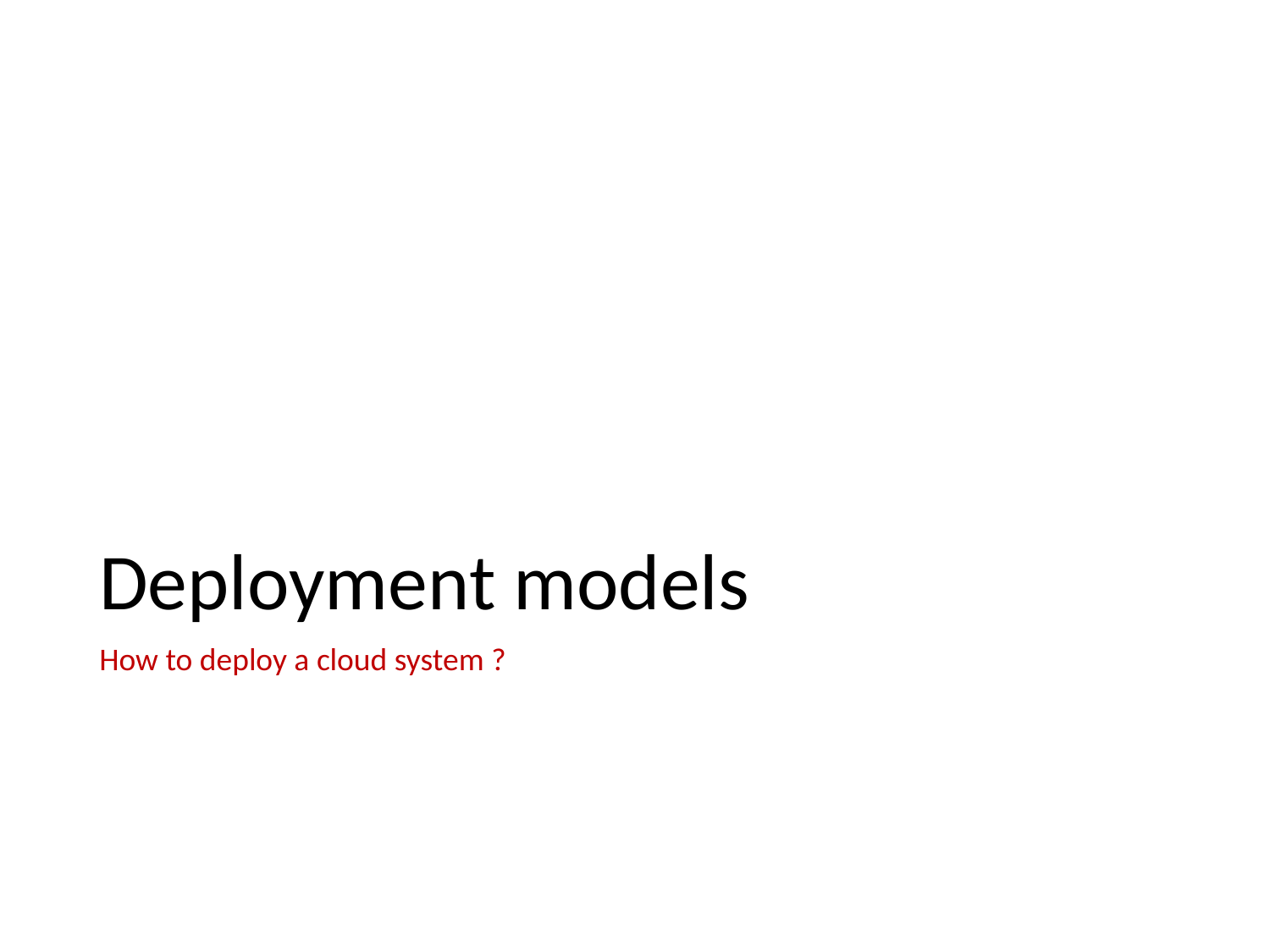

# Deployment models
How to deploy a cloud system ?